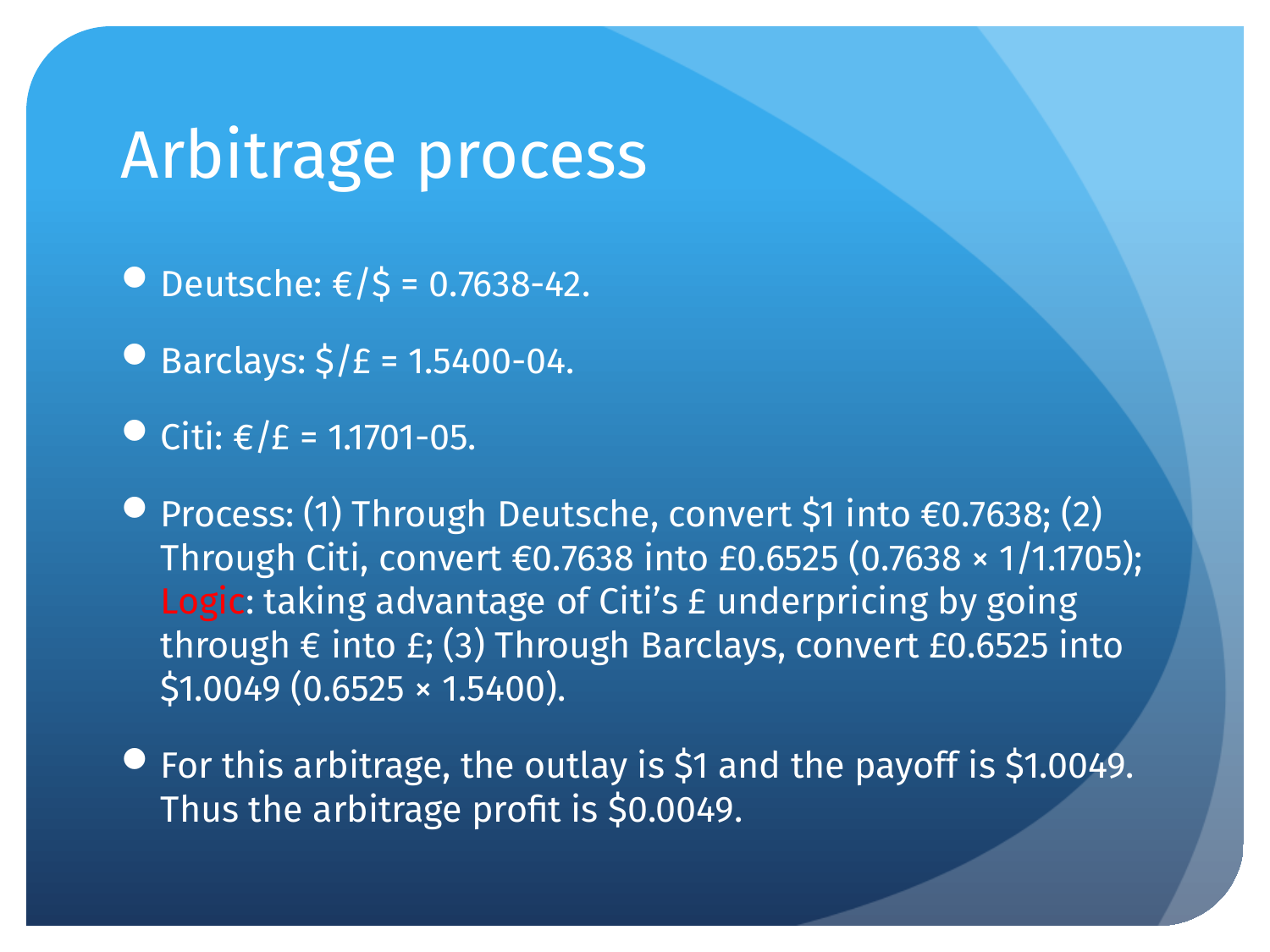

# Arbitrage process
Deutsche: €/$ = 0.7638-42.
Barclays: $/£ = 1.5400-04.
Citi: €/£ = 1.1701-05.
Process: (1) Through Deutsche, convert $1 into €0.7638; (2) Through Citi, convert €0.7638 into £0.6525 (0.7638 × 1/1.1705); Logic: taking advantage of Citi’s £ underpricing by going through € into £; (3) Through Barclays, convert £0.6525 into $1.0049 (0.6525 × 1.5400).
For this arbitrage, the outlay is $1 and the payoff is $1.0049.  Thus the arbitrage profit is $0.0049.